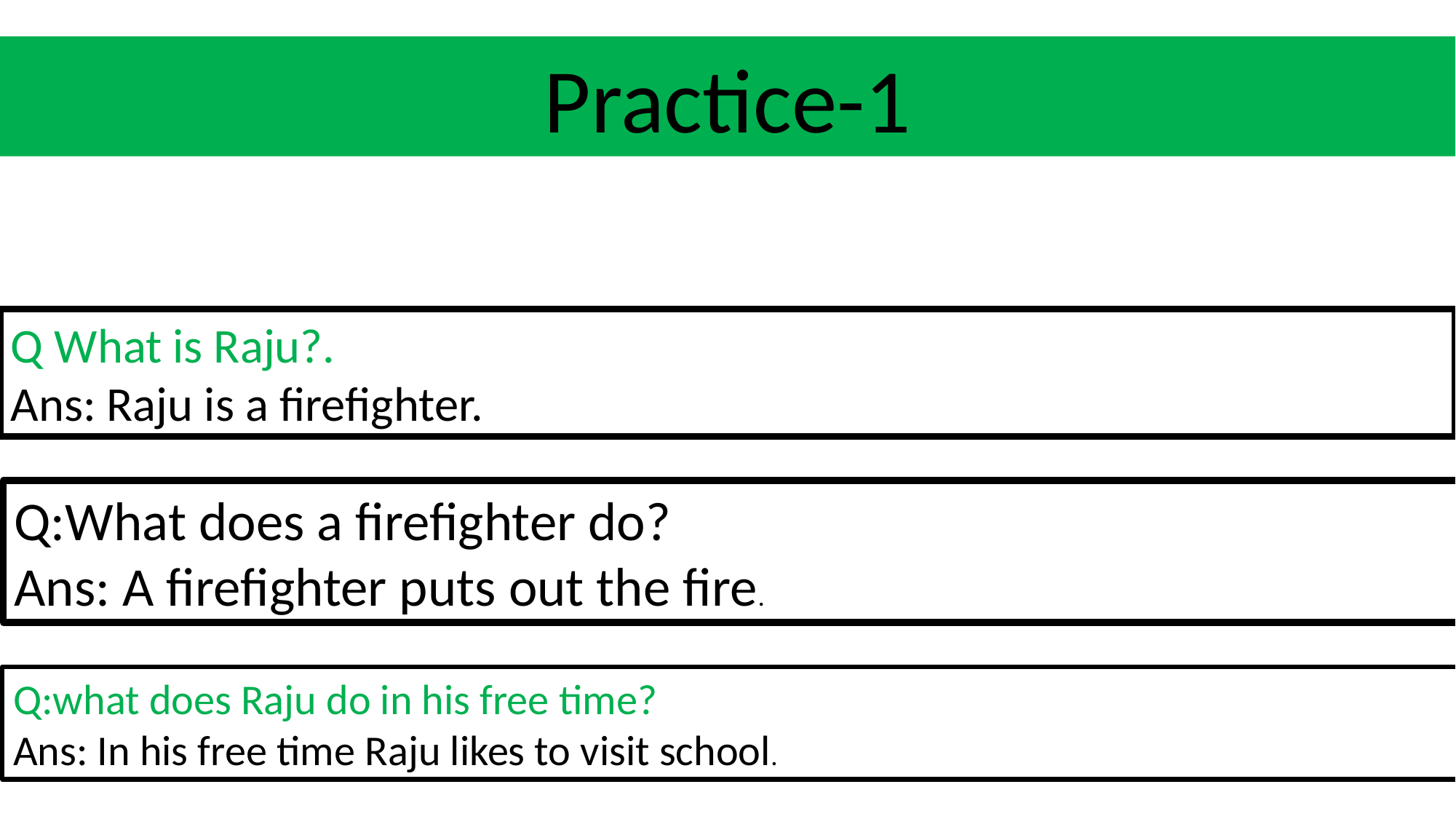

Practice-1
Q What is Raju?.
Ans: Raju is a firefighter.
Q:What does a firefighter do?
Ans: A firefighter puts out the fire.
Q:what does Raju do in his free time?
Ans: In his free time Raju likes to visit school.